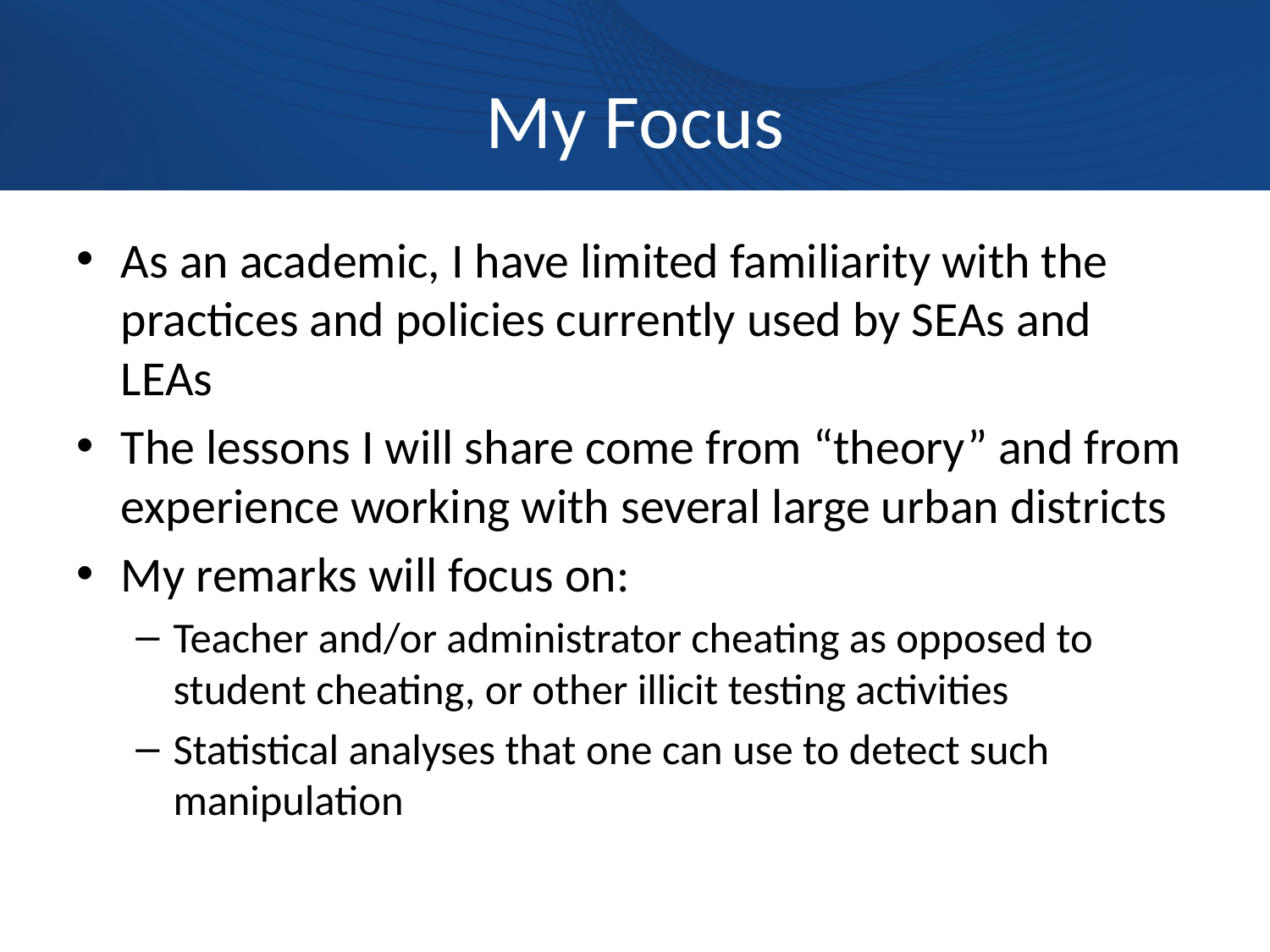

# My Focus
As an academic, I have limited familiarity with the practices and policies currently used by SEAs and LEAs
The lessons I will share come from “theory” and from experience working with several large urban districts
My remarks will focus on:
Teacher and/or administrator cheating as opposed to student cheating, or other illicit testing activities
Statistical analyses that one can use to detect such manipulation